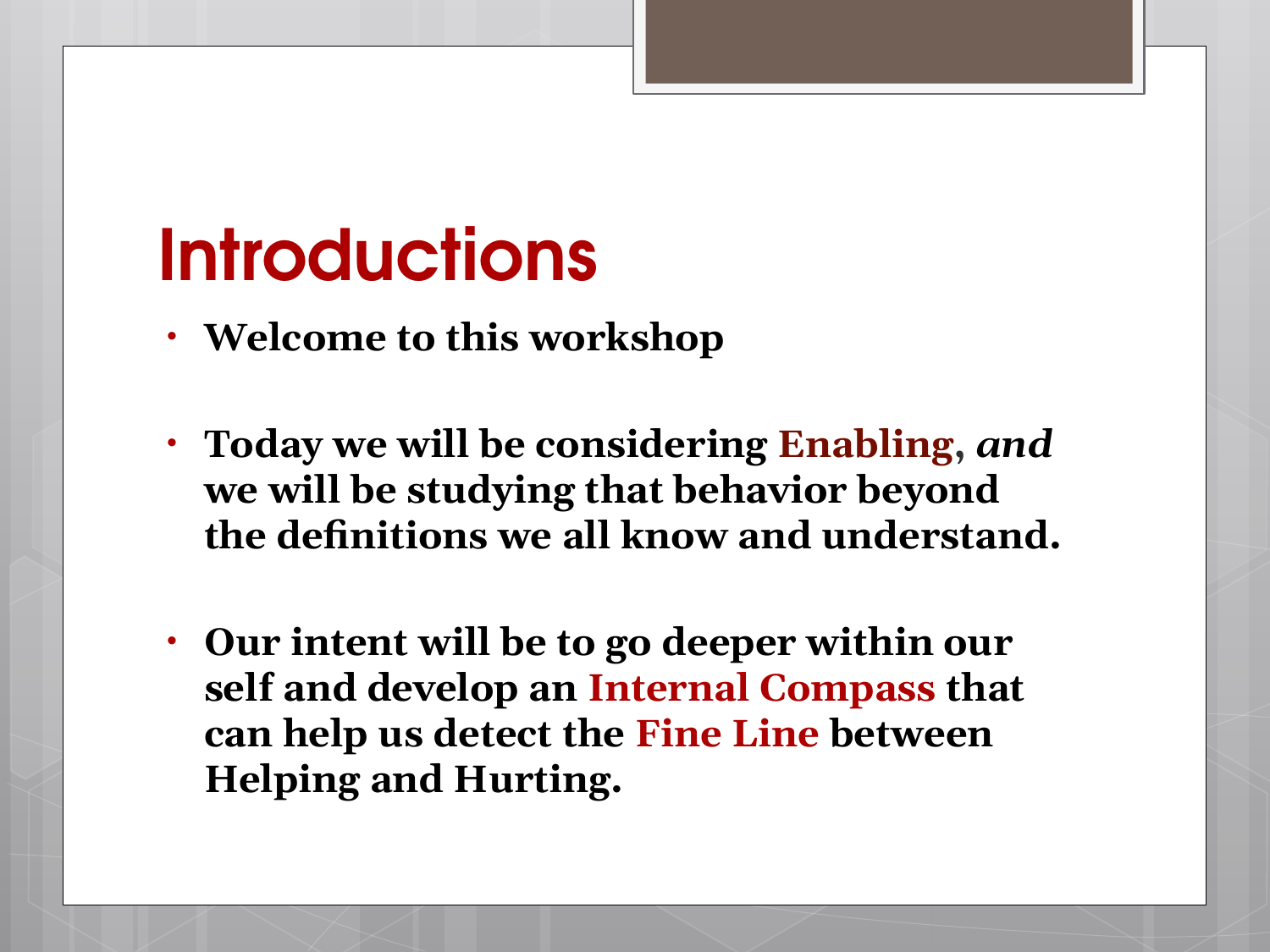

# Introductions
Welcome to this workshop

Today we will be considering Enabling, and we will be studying that behavior beyond the definitions we all know and understand.

Our intent will be to go deeper within our self and develop an Internal Compass that can help us detect the Fine Line between Helping and Hurting.